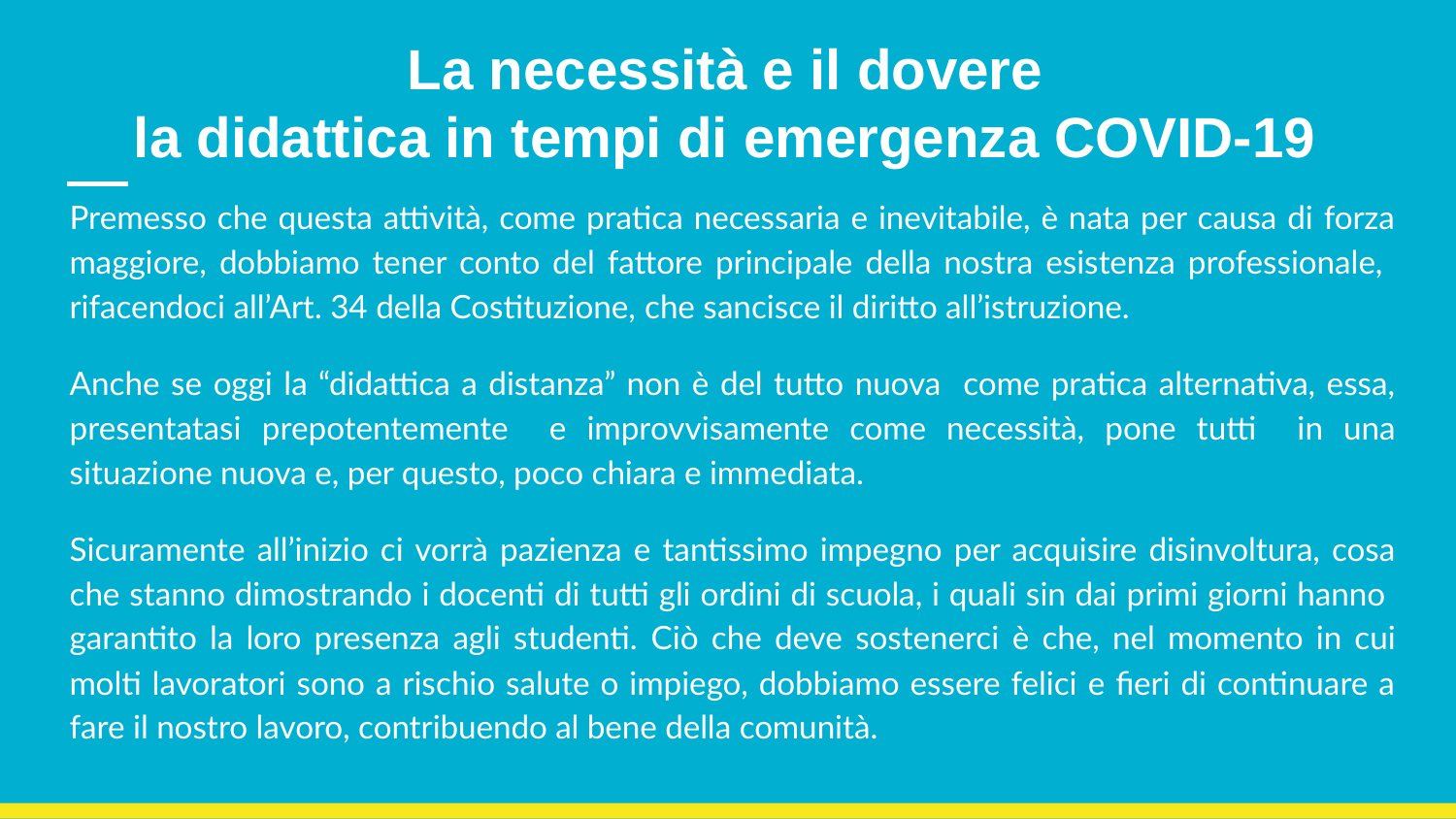

# La necessità e il dovere la didattica in tempi di emergenza COVID-19
Premesso che questa attività, come pratica necessaria e inevitabile, è nata per causa di forza maggiore, dobbiamo tener conto del fattore principale della nostra esistenza professionale,  rifacendoci all’Art. 34 della Costituzione, che sancisce il diritto all’istruzione.
Anche se oggi la “didattica a distanza” non è del tutto nuova  come pratica alternativa, essa, presentatasi prepotentemente  e improvvisamente come necessità, pone tutti  in una situazione nuova e, per questo, poco chiara e immediata.
Sicuramente all’inizio ci vorrà pazienza e tantissimo impegno per acquisire disinvoltura, cosa che stanno dimostrando i docenti di tutti gli ordini di scuola, i quali sin dai primi giorni hanno  garantito la loro presenza agli studenti. Ciò che deve sostenerci è che, nel momento in cui molti lavoratori sono a rischio salute o impiego, dobbiamo essere felici e fieri di continuare a fare il nostro lavoro, contribuendo al bene della comunità.